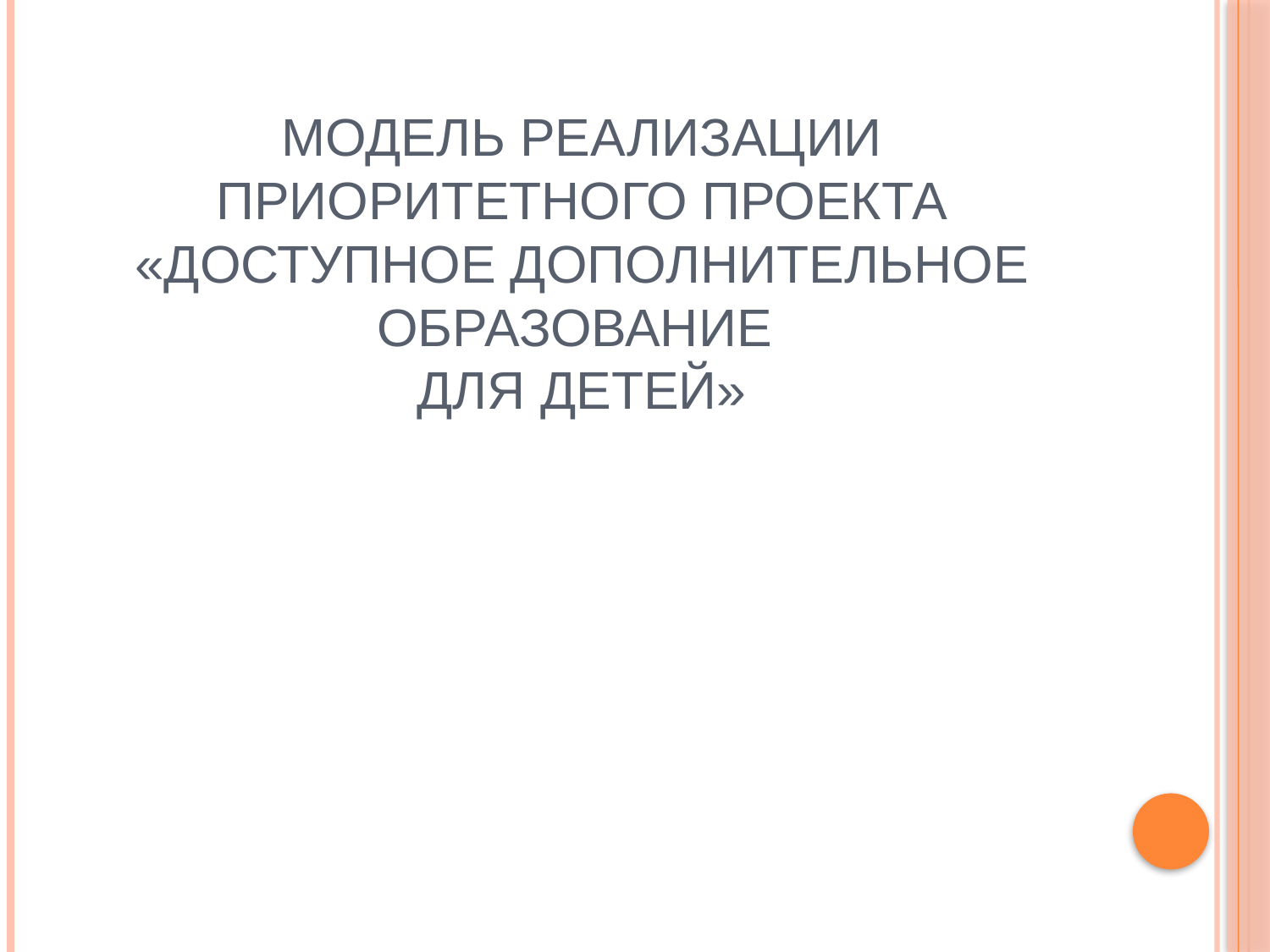

# Модель реализации приоритетного проекта «Доступное дополнительное образование для детей»